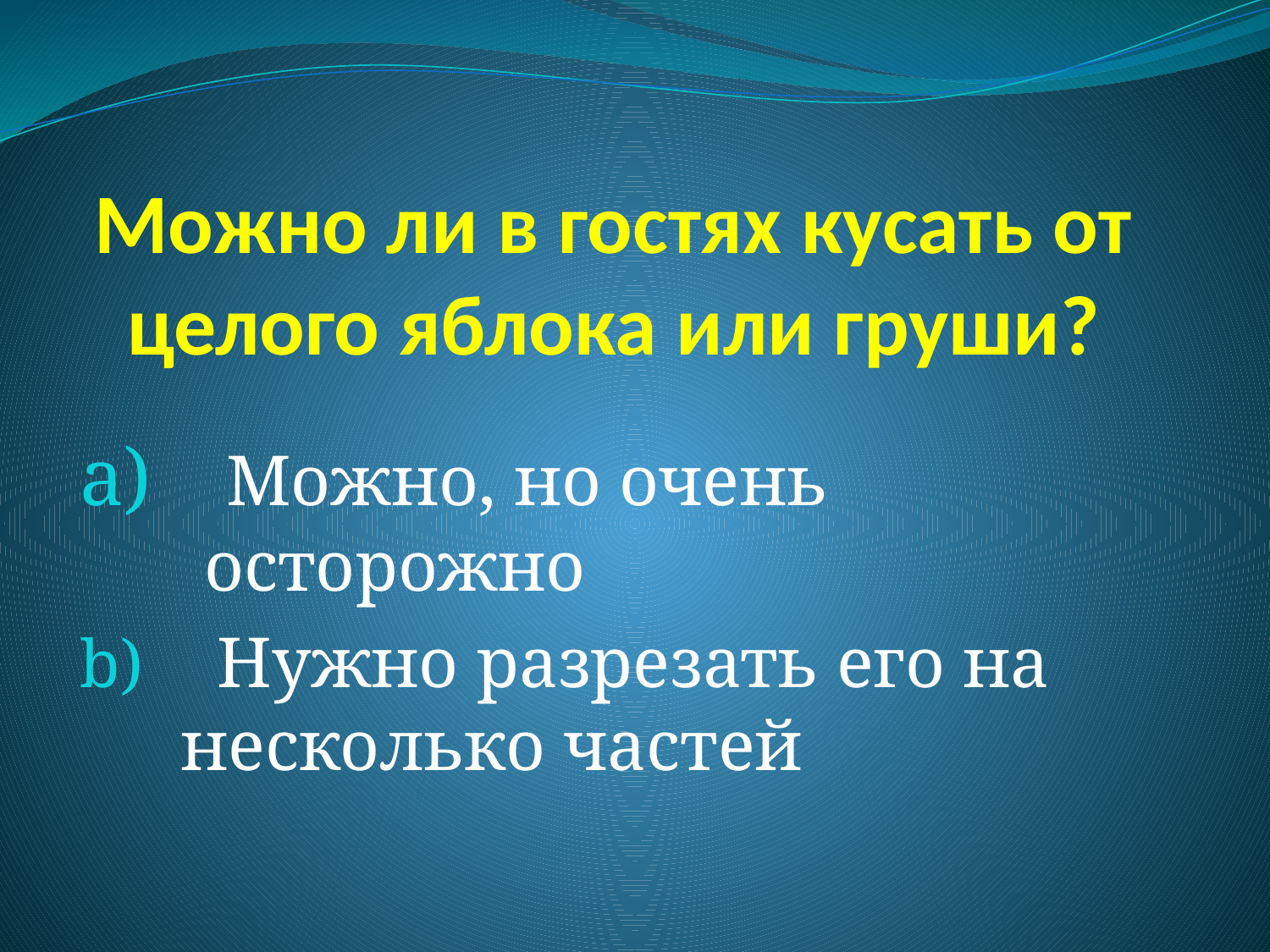

# Можно ли в гостях кусать от целого яблока или груши?
 Можно, но очень осторожно
  Нужно разрезать его на несколько частей